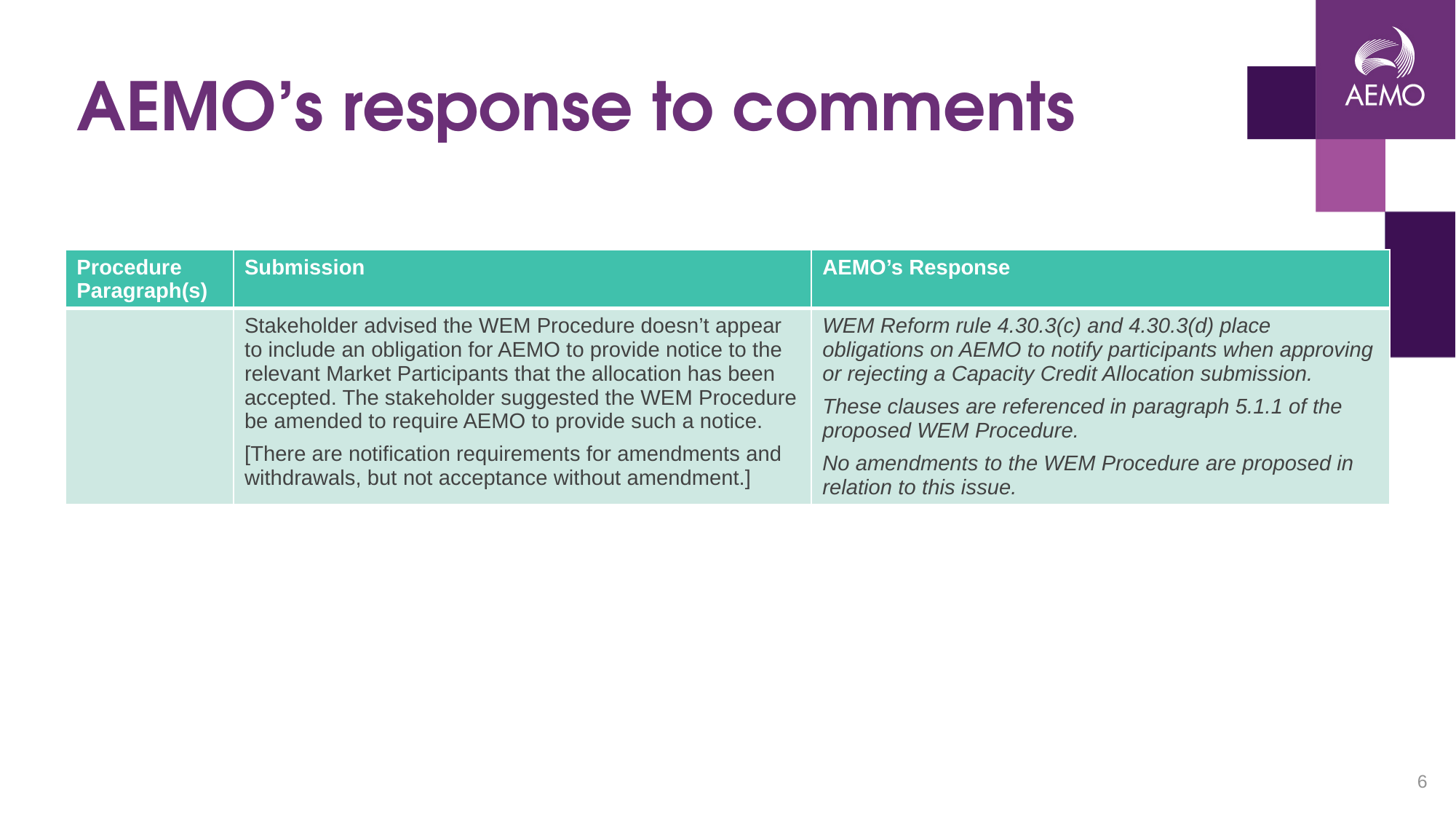

# AEMO’s response to comments
| Procedure Paragraph(s) | Submission | AEMO’s Response |
| --- | --- | --- |
|  | Stakeholder advised the WEM Procedure doesn’t appear to include an obligation for AEMO to provide notice to the relevant Market Participants that the allocation has been accepted. The stakeholder suggested the WEM Procedure be amended to require AEMO to provide such a notice. [There are notification requirements for amendments and withdrawals, but not acceptance without amendment.] | WEM Reform rule 4.30.3(c) and 4.30.3(d) place obligations on AEMO to notify participants when approving or rejecting a Capacity Credit Allocation submission. These clauses are referenced in paragraph 5.1.1 of the proposed WEM Procedure. No amendments to the WEM Procedure are proposed in relation to this issue. |
6